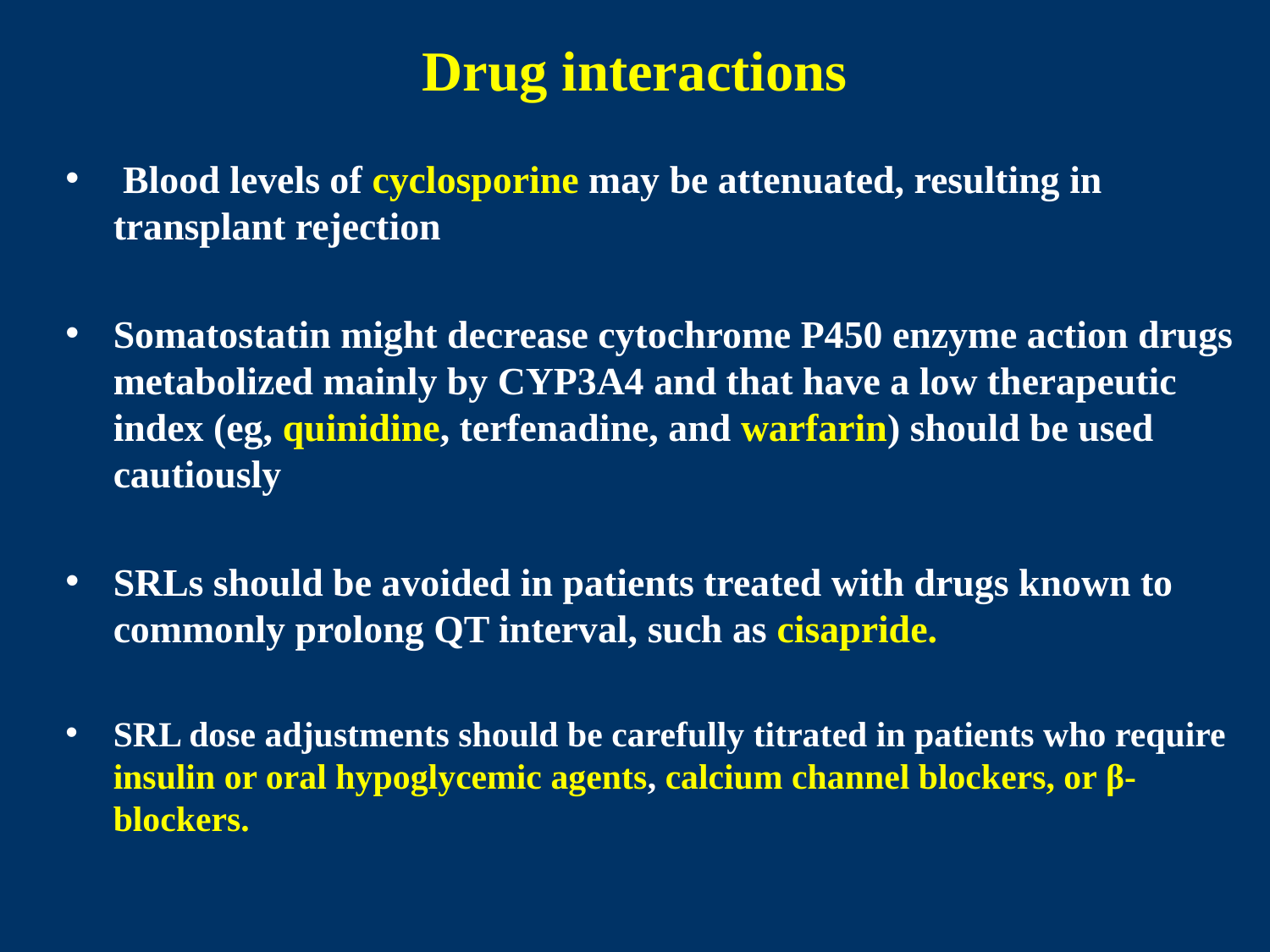

# Drug interactions
 Blood levels of cyclosporine may be attenuated, resulting in transplant rejection

Somatostatin might decrease cytochrome P450 enzyme action drugs metabolized mainly by CYP3A4 and that have a low therapeutic index (eg, quinidine, terfenadine, and warfarin) should be used cautiously

SRLs should be avoided in patients treated with drugs known to commonly prolong QT interval, such as cisapride.

SRL dose adjustments should be carefully titrated in patients who require insulin or oral hypoglycemic agents, calcium channel blockers, or β-blockers.